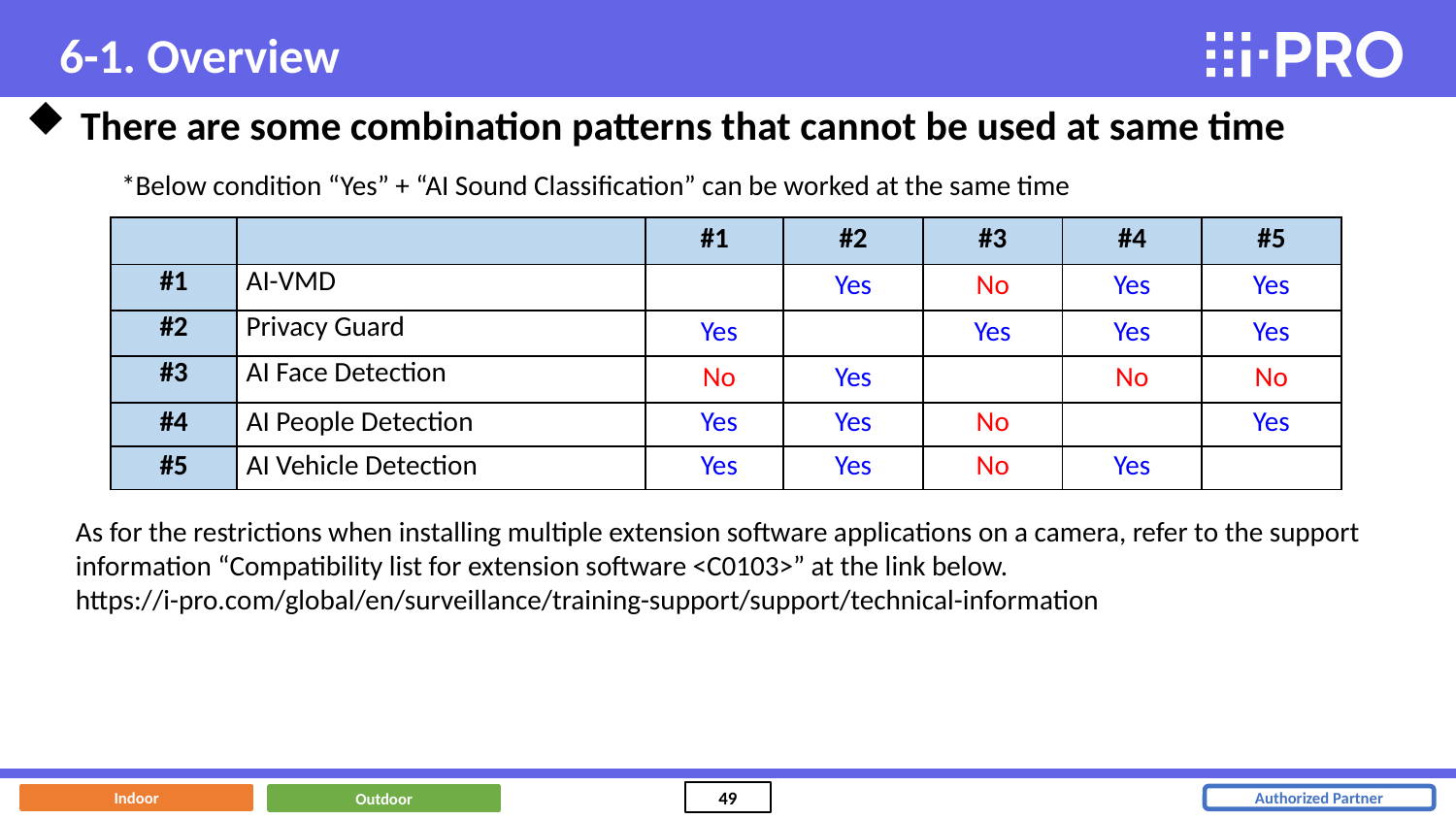

6-1. Overview
There are some combination patterns that cannot be used at same time
*Below condition “Yes” + “AI Sound Classification” can be worked at the same time
|  |  | #1 | #2 | #3 | #4 | #5 |
| --- | --- | --- | --- | --- | --- | --- |
| #1 | AI-VMD |  | Yes | No | Yes | Yes |
| #2 | Privacy Guard | Yes |  | Yes | Yes | Yes |
| #3 | AI Face Detection | No | Yes |  | No | No |
| #4 | AI People Detection | Yes | Yes | No |  | Yes |
| #5 | AI Vehicle Detection | Yes | Yes | No | Yes |  |
As for the restrictions when installing multiple extension software applications on a camera, refer to the support information “Compatibility list for extension software <C0103>” at the link below.
https://i-pro.com/global/en/surveillance/training-support/support/technical-information
Indoor
Outdoor